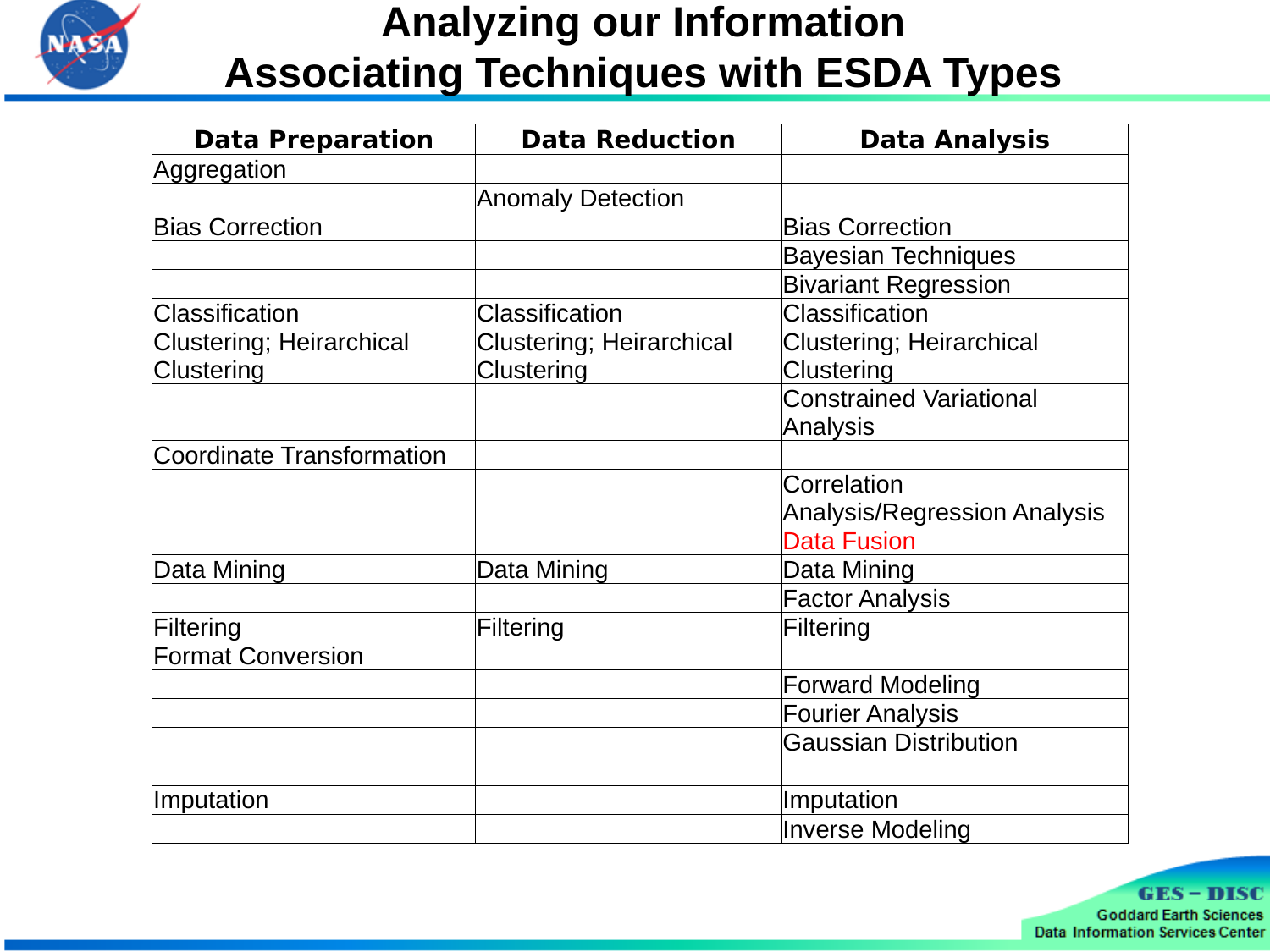

# Analyzing our Information Associating Techniques with ESDA Types
| Data Preparation | Data Reduction | Data Analysis |
| --- | --- | --- |
| Aggregation |  |  |
|  | Anomaly Detection |  |
| Bias Correction |  | Bias Correction |
|  |  | Bayesian Techniques |
|  |  | Bivariant Regression |
| Classification | Classification | Classification |
| Clustering; Heirarchical Clustering | Clustering; Heirarchical Clustering | Clustering; Heirarchical Clustering |
|  |  | Constrained Variational Analysis |
| Coordinate Transformation |  |  |
|  |  | Correlation Analysis/Regression Analysis |
|  |  | Data Fusion |
| Data Mining | Data Mining | Data Mining |
|  |  | Factor Analysis |
| Filtering | Filtering | Filtering |
| Format Conversion |  |  |
|  |  | Forward Modeling |
|  |  | Fourier Analysis |
|  |  | Gaussian Distribution |
|  |  |  |
| Imputation |  | Imputation |
|  |  | Inverse Modeling |